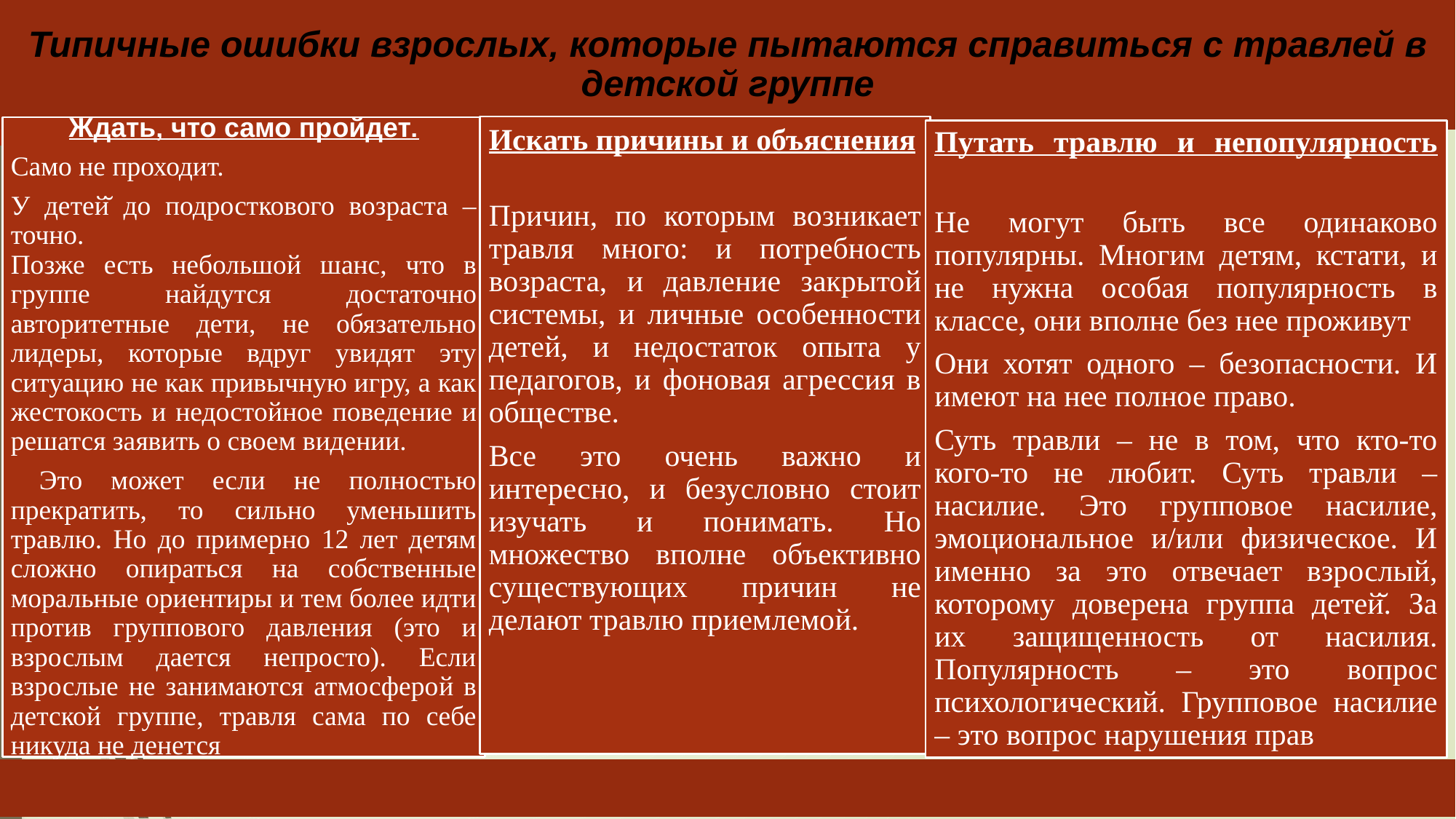

Типичные ошибки взрослых, которые пытаются справиться с травлей в детской группе
Ждать, что само пройдет.
Само не проходит.
У детей̆ до подросткового возраста – точно.
Позже есть небольшой шанс, что в группе найдутся достаточно авторитетные дети, не обязательно лидеры, которые вдруг увидят эту ситуацию не как привычную игру, а как жестокость и недостойное поведение и решатся заявить о своем видении.
 Это может если не полностью прекратить, то сильно уменьшить травлю. Но до примерно 12 лет детям сложно опираться на собственные моральные ориентиры и тем более идти против группового давления (это и взрослым дается непросто). Если взрослые не занимаются атмосферой в детской группе, травля сама по себе никуда не денется

Искать причины и объяснения
Причин, по которым возникает травля много: и потребность возраста, и давление закрытой системы, и личные особенности детей, и недостаток опыта у педагогов, и фоновая агрессия в обществе.
Все это очень важно и интересно, и безусловно стоит изучать и понимать. Но множество вполне объективно существующих причин не делают травлю приемлемой.

Путать травлю и непопулярность
Не могут быть все одинаково популярны. Многим детям, кстати, и не нужна особая популярность в классе, они вполне без нее проживут
Они хотят одного – безопасности. И имеют на нее полное право.
Суть травли – не в том, что кто-то кого-то не любит. Суть травли – насилие. Это групповое насилие, эмоциональное и/или физическое. И именно за это отвечает взрослый, которому доверена группа детей̆. За их защищенность от насилия. Популярность – это вопрос психологический. Групповое насилие – это вопрос нарушения прав